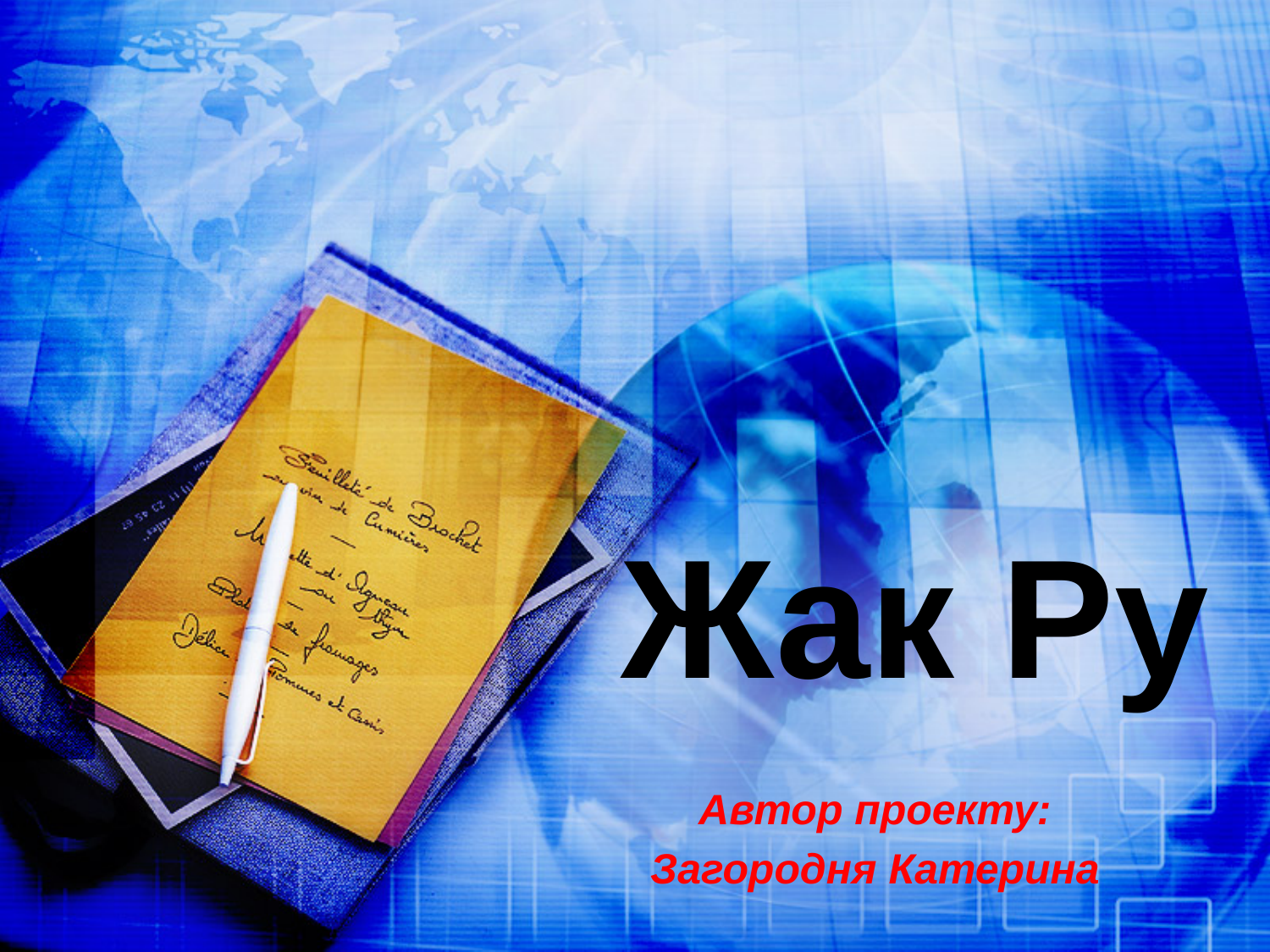

# Жак Ру
Автор проекту:
Загородня Катерина